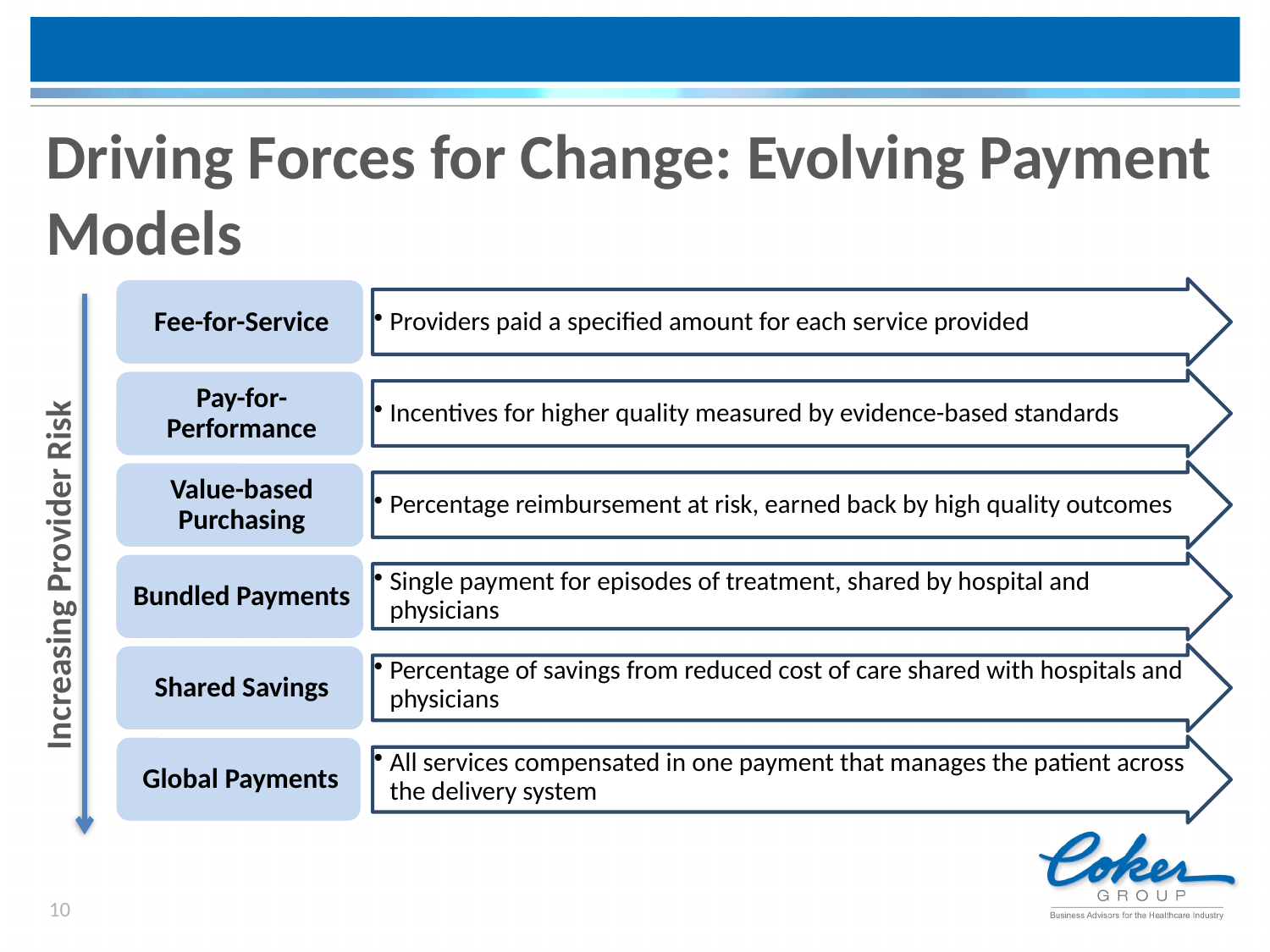

Driving Forces for Change: Evolving Payment Models
Providers paid a specified amount for each service provided
Fee-for-Service
Incentives for higher quality measured by evidence-based standards
Pay-for-Performance
Percentage reimbursement at risk, earned back by high quality outcomes
Value-based Purchasing
Single payment for episodes of treatment, shared by hospital and physicians
Bundled Payments
Percentage of savings from reduced cost of care shared with hospitals and physicians

Shared Savings
All services compensated in one payment that manages the patient across the delivery system
Global Payments
Increasing Provider Risk
10